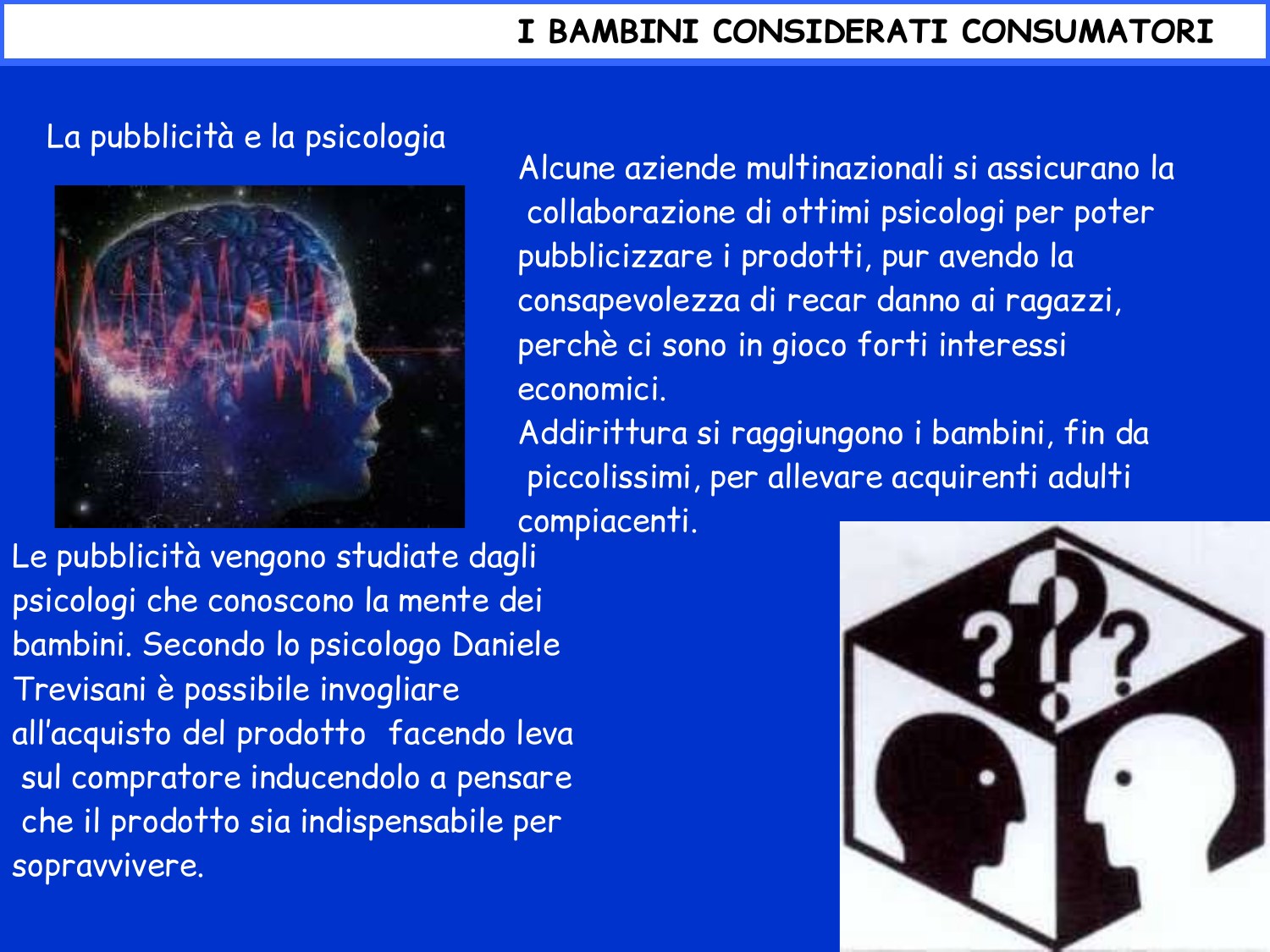

# I BAMBINI CONSIDERATI CONSUMATORI

La pubblicità e la psicologia
Alcune aziende multinazionali si assicurano la  collaborazione di ottimi psicologi per poter  pubblicizzare i prodotti, pur avendo la  consapevolezza di recar danno ai ragazzi,  perchè ci sono in gioco forti interessi  economici.
Addirittura si raggiungono i bambini, fin da  piccolissimi, per allevare acquirenti adulti  compiacenti.

Le pubblicità vengono studiate dagli
psicologi che conoscono la mente dei  bambini. Secondo lo psicologo Daniele  Trevisani è possibile invogliare  all’acquisto del prodotto	facendo leva  sul compratore inducendolo a pensare  che il prodotto sia indispensabile per  sopravvivere.